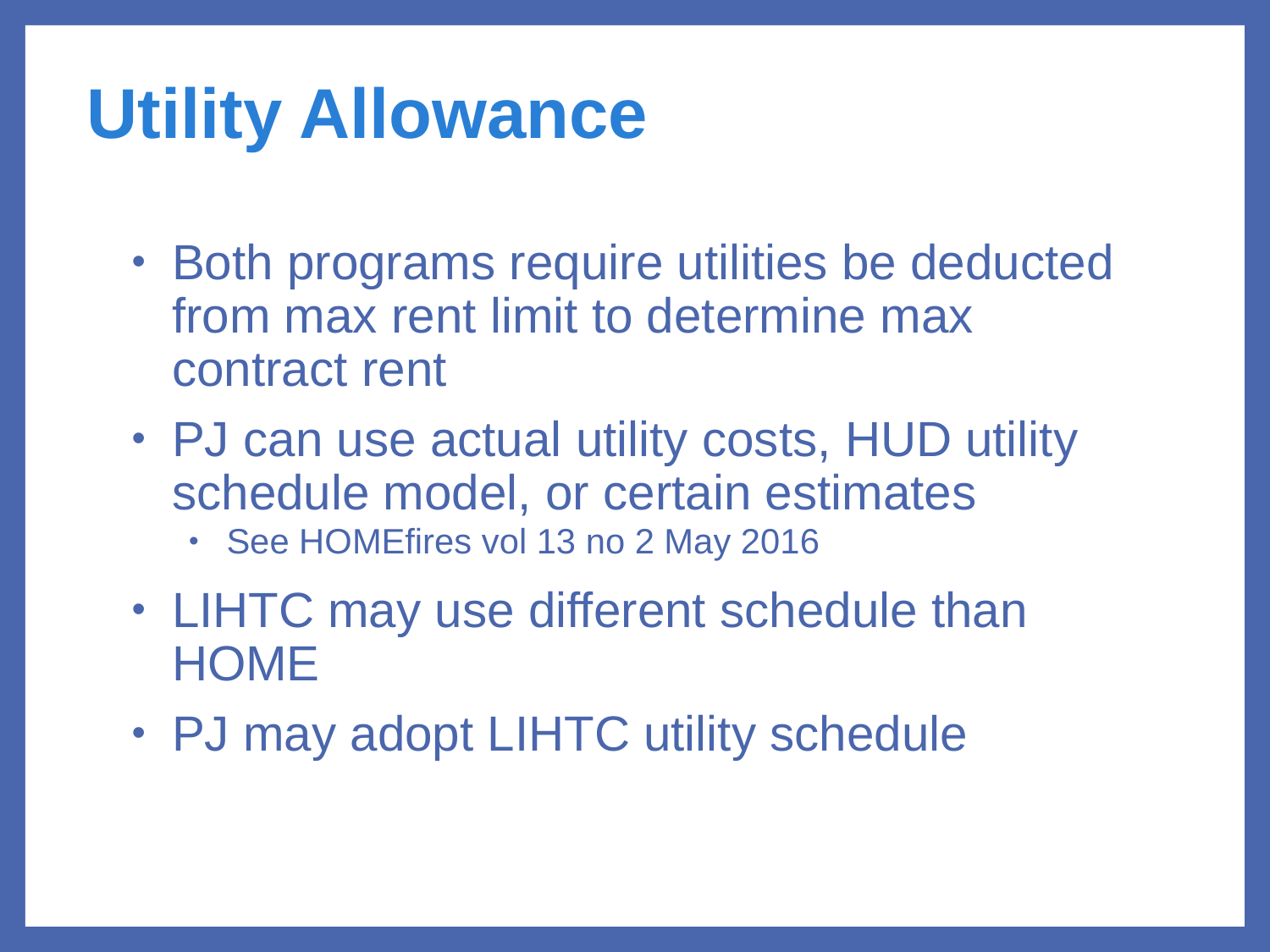

# Utility Allowance
Both programs require utilities be deducted from max rent limit to determine max contract rent
PJ can use actual utility costs, HUD utility schedule model, or certain estimates
See HOMEfires vol 13 no 2 May 2016
LIHTC may use different schedule than HOME
PJ may adopt LIHTC utility schedule